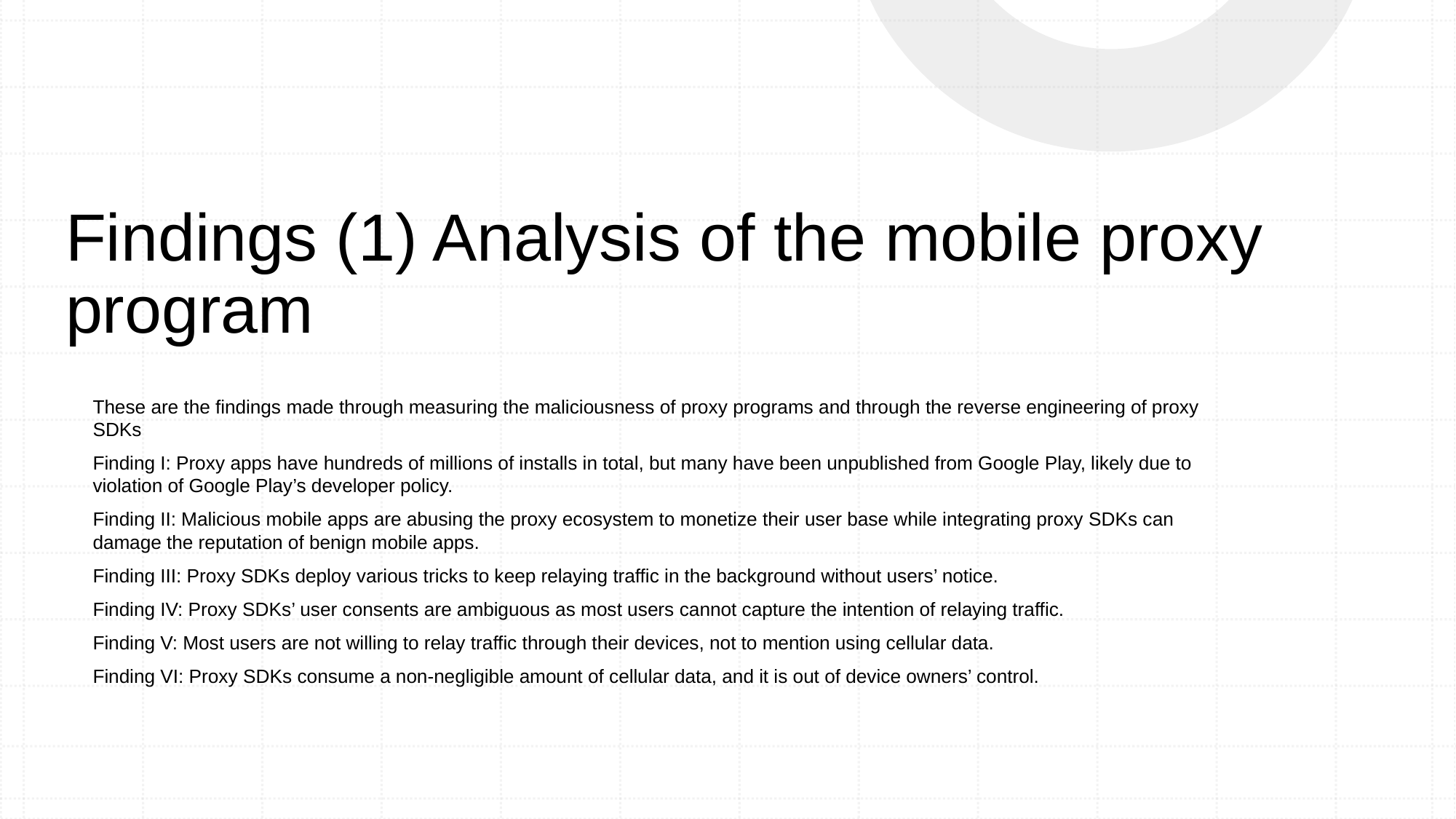

# Findings (1) Analysis of the mobile proxy program
These are the findings made through measuring the maliciousness of proxy programs and through the reverse engineering of proxy SDKs
Finding I: Proxy apps have hundreds of millions of installs in total, but many have been unpublished from Google Play, likely due to violation of Google Play’s developer policy.
Finding II: Malicious mobile apps are abusing the proxy ecosystem to monetize their user base while integrating proxy SDKs can damage the reputation of benign mobile apps.
Finding III: Proxy SDKs deploy various tricks to keep relaying traffic in the background without users’ notice.
Finding IV: Proxy SDKs’ user consents are ambiguous as most users cannot capture the intention of relaying traffic.
Finding V: Most users are not willing to relay traffic through their devices, not to mention using cellular data.
Finding VI: Proxy SDKs consume a non-negligible amount of cellular data, and it is out of device owners’ control.